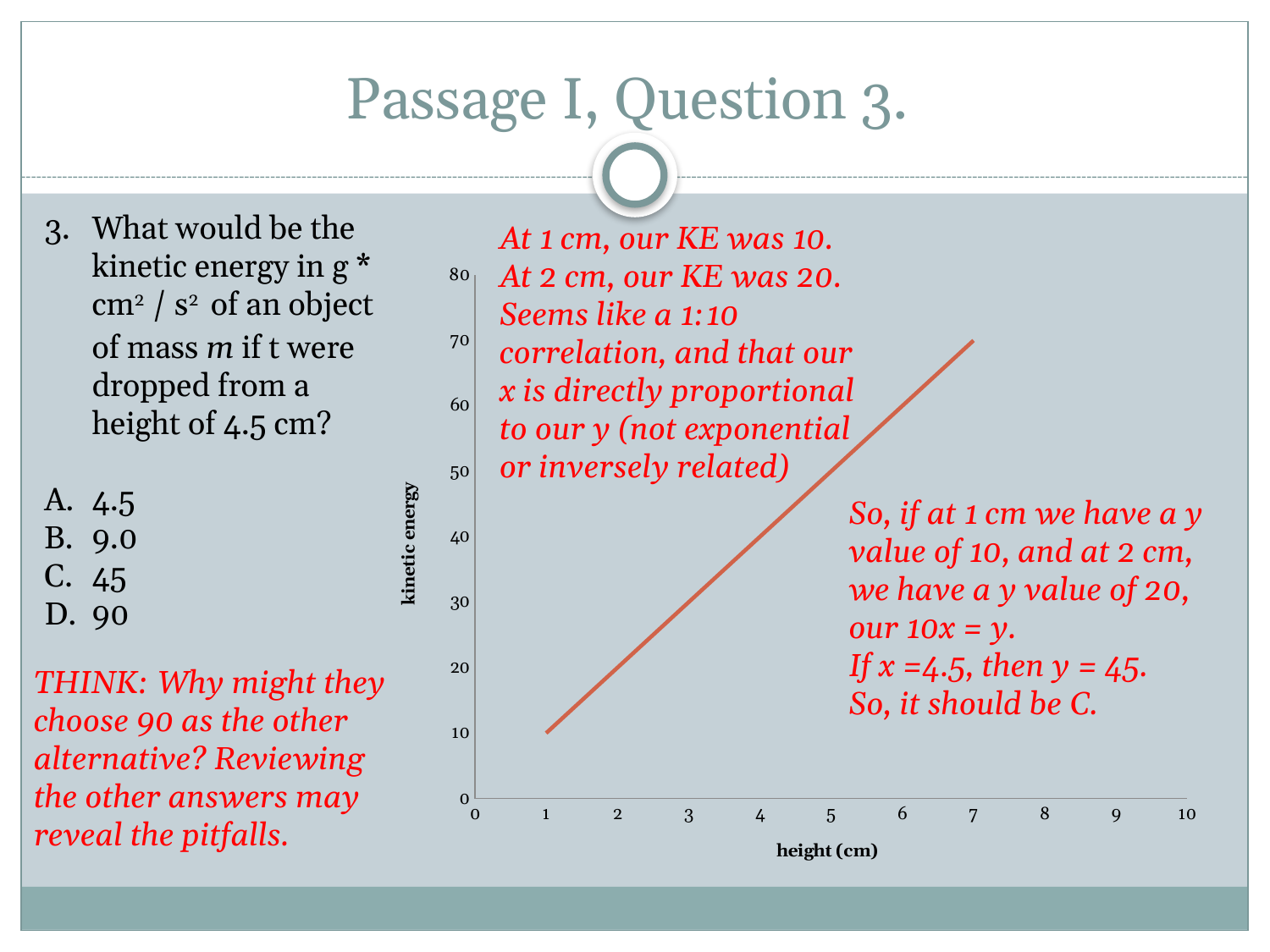

# Passage I, Question 3.
What would be the kinetic energy in g * cm2 / s2  of an object of mass m if t were dropped from a height of 4.5 cm?

4.5
9.0
45
90

At 1 cm, our KE was 10.  At 2 cm, our KE was 20.  Seems like a 1:10 correlation, and that our x is directly proportional to our y (not exponential or inversely related)

### Chart

| Category | Kinetic Energy |
|---|---|
So, if at 1 cm we have a y value of 10, and at 2 cm, we have a y value of 20, our 10x = y.
If x =4.5, then y = 45.
So, it should be C.
THINK: Why might they choose 90 as the other alternative? Reviewing the other answers may reveal the pitfalls.